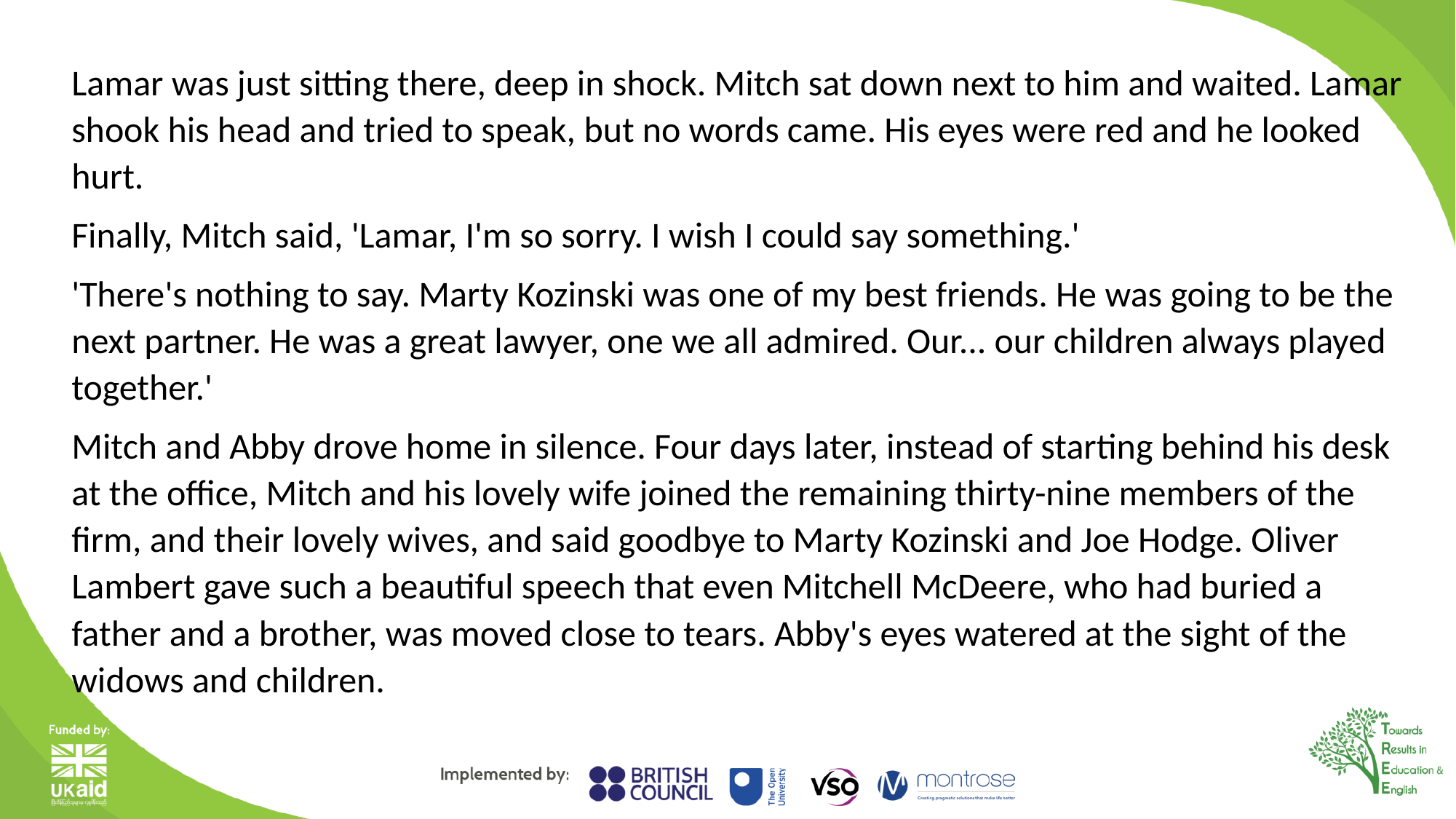

Lamar was just sitting there, deep in shock. Mitch sat down next to him and waited. Lamar shook his head and tried to speak, but no words came. His eyes were red and he looked hurt.
Finally, Mitch said, 'Lamar, I'm so sorry. I wish I could say something.'
'There's nothing to say. Marty Kozinski was one of my best friends. He was going to be the next partner. He was a great lawyer, one we all admired. Our... our children always played together.'
Mitch and Abby drove home in silence. Four days later, instead of starting behind his desk at the office, Mitch and his lovely wife joined the remaining thirty-nine members of the firm, and their lovely wives, and said goodbye to Marty Kozinski and Joe Hodge. Oliver Lambert gave such a beautiful speech that even Mitchell McDeere, who had buried a father and a brother, was moved close to tears. Abby's eyes watered at the sight of the widows and children.